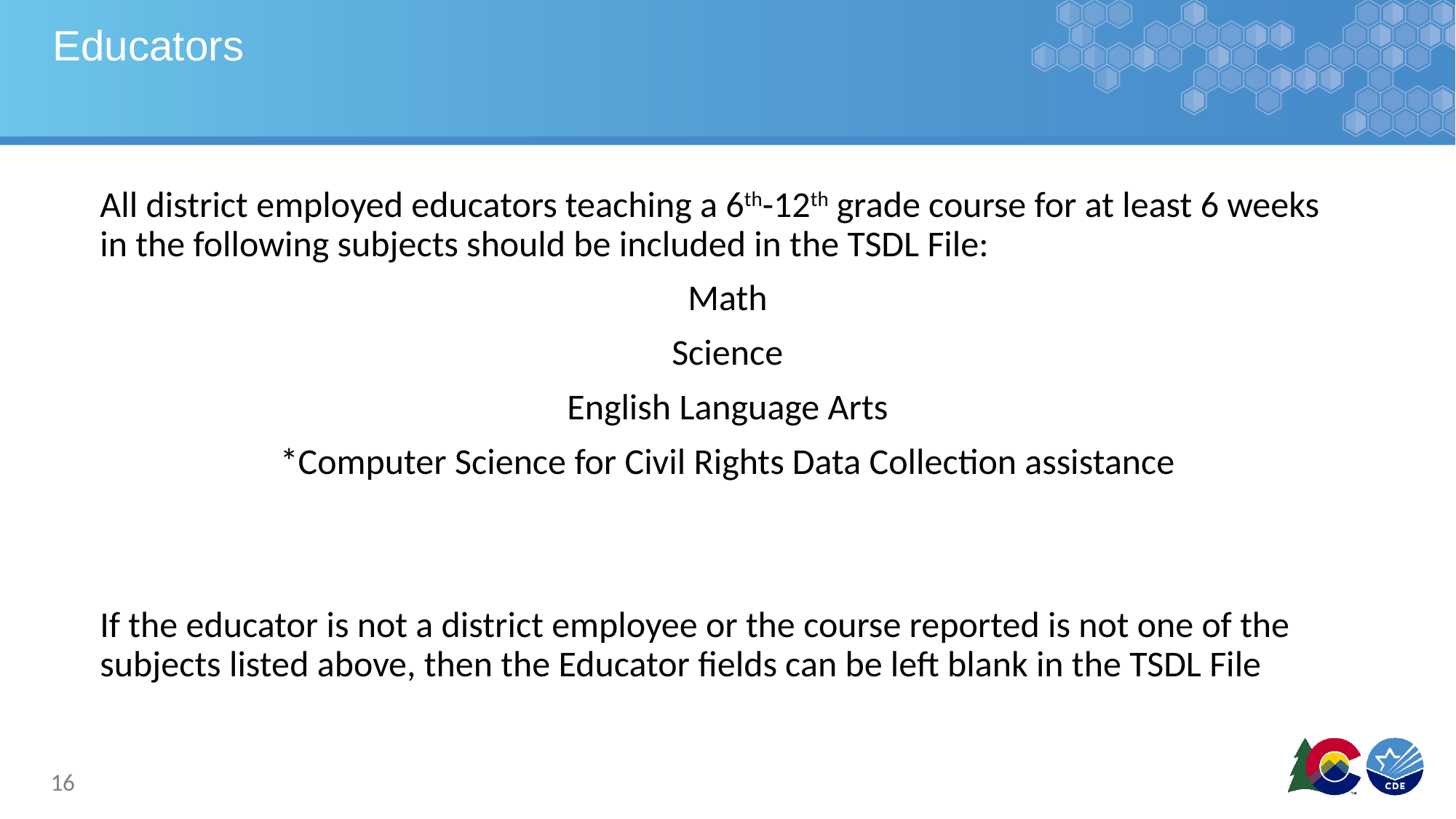

# Educators
All district employed educators teaching a 6th-12th grade course for at least 6 weeks in the following subjects should be included in the TSDL File:
Math
Science
English Language Arts
*Computer Science for Civil Rights Data Collection assistance

If the educator is not a district employee or the course reported is not one of the subjects listed above, then the Educator fields can be left blank in the TSDL File
16